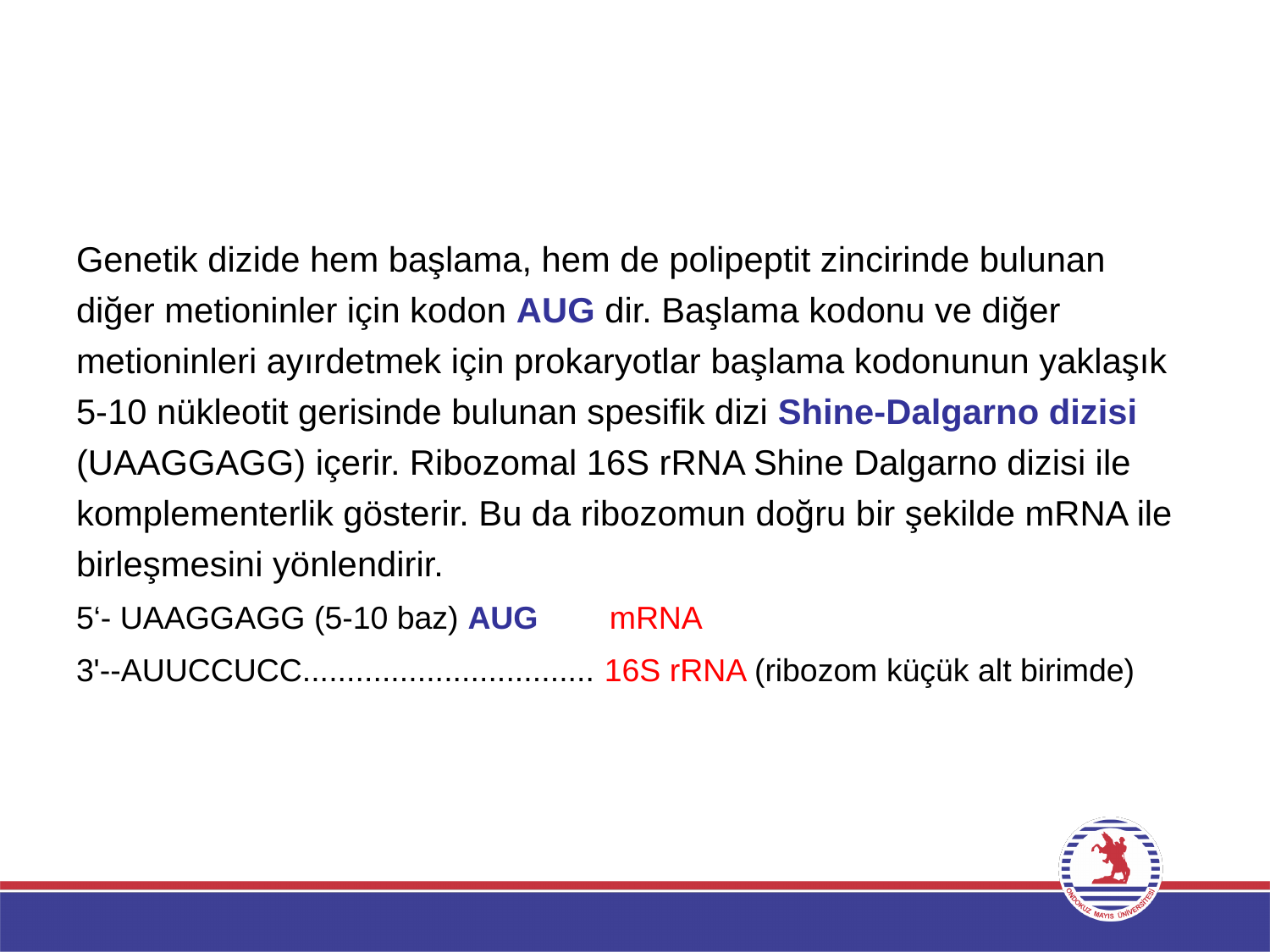

#
Genetik dizide hem başlama, hem de polipeptit zincirinde bulunan diğer metioninler için kodon AUG dir. Başlama kodonu ve diğer metioninleri ayırdetmek için prokaryotlar başlama kodonunun yaklaşık 5-10 nükleotit gerisinde bulunan spesifik dizi Shine-Dalgarno dizisi (UAAGGAGG) içerir. Ribozomal 16S rRNA Shine Dalgarno dizisi ile komplementerlik gösterir. Bu da ribozomun doğru bir şekilde mRNA ile birleşmesini yönlendirir.
5‘- UAAGGAGG (5-10 baz) AUG        mRNA
3'--AUUCCUCC................................. 16S rRNA (ribozom küçük alt birimde)